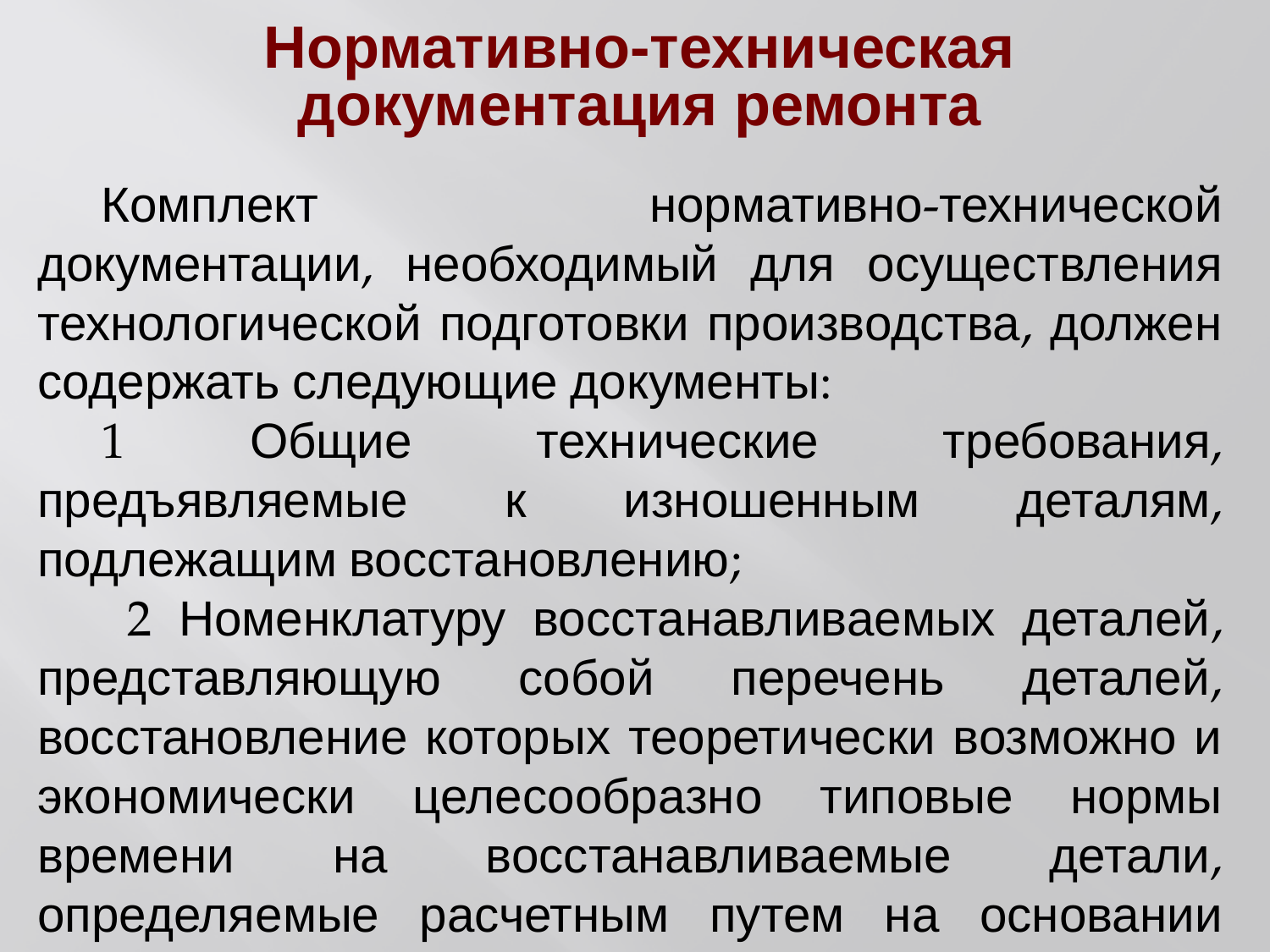

# Нормативно-техническая документация ремонта
Комплект нормативно-технической документации, необходимый для осуществления технологической подготовки производства, должен содержать следующие документы:
1 Общие технические требования, предъявляемые к изношенным деталям, подлежащим восстановлению;
 2 Номенклатуру восстанавливаемых деталей, представляющую собой перечень деталей, восстановление которых теоретически возможно и экономически целесообразно типовые нормы времени на восстанавливаемые детали, определяемые расчетным путем на основании технологических режимов выполнения операций восстановления;